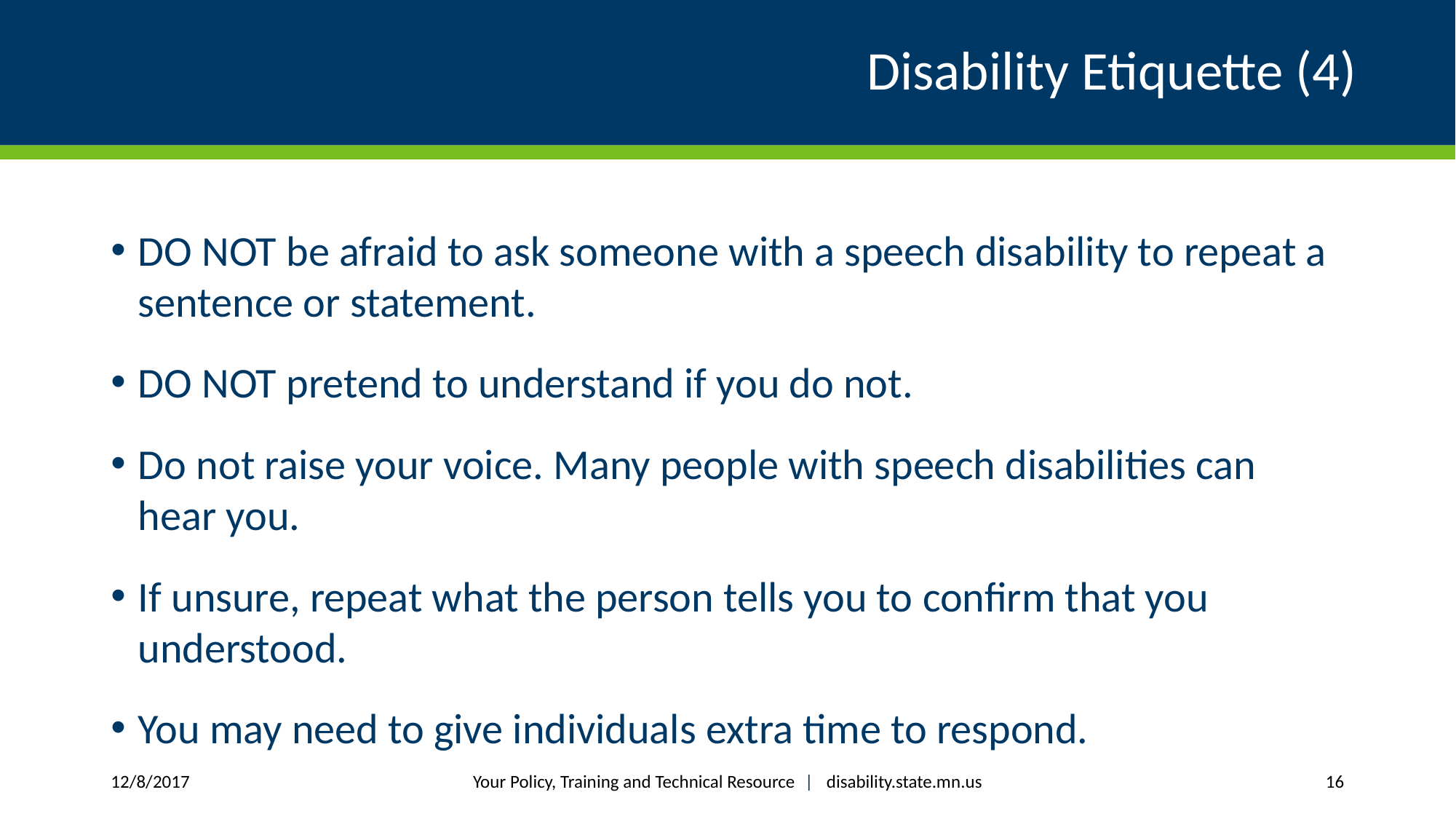

# Disability Etiquette (4)
DO NOT be afraid to ask someone with a speech disability to repeat a sentence or statement.
DO NOT pretend to understand if you do not.
Do not raise your voice. Many people with speech disabilities can hear you.
If unsure, repeat what the person tells you to confirm that you understood.
You may need to give individuals extra time to respond.
Your Policy, Training and Technical Resource |  disability.state.mn.us
12/8/2017
16